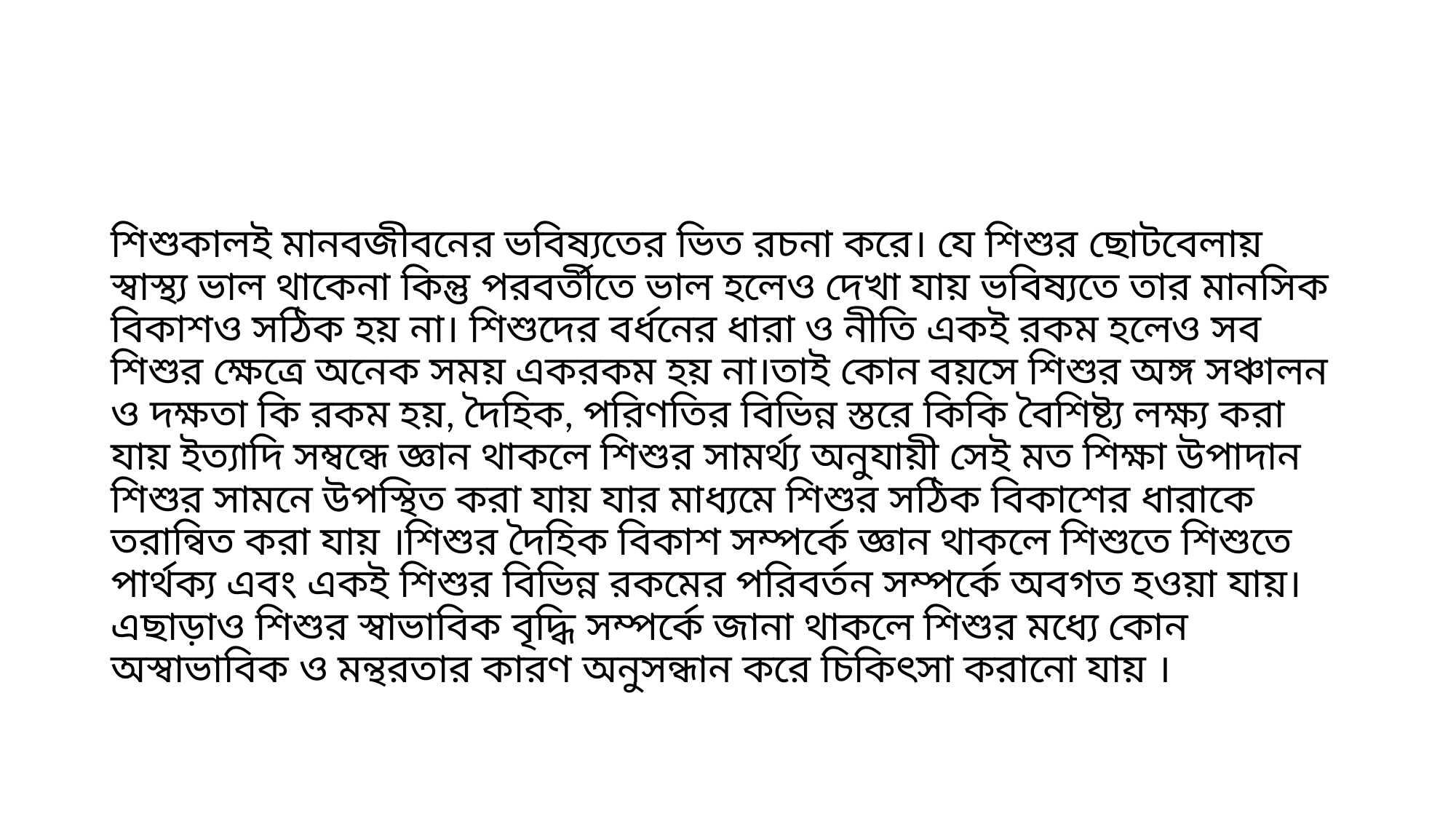

#
শিশুকালই মানবজীবনের ভবিষ্যতের ভিত রচনা করে। যে শিশুর ছোটবেলায় স্বাস্থ্য ভাল থাকেনা কিন্তু পরবর্তীতে ভাল হলেও দেখা যায় ভবিষ্যতে তার মানসিক বিকাশও সঠিক হয় না। শিশুদের বর্ধনের ধারা ও নীতি একই রকম হলেও সব শিশুর ক্ষেত্রে অনেক সময় একরকম হয় না।তাই কোন বয়সে শিশুর অঙ্গ সঞ্চালন ও দক্ষতা কি রকম হয়, দৈহিক, পরিণতির বিভিন্ন স্তরে কিকি বৈশিষ্ট্য লক্ষ্য করা যায় ইত্যাদি সম্বন্ধে জ্ঞান থাকলে শিশুর সামর্থ্য অনুযায়ী সেই মত শিক্ষা উপাদান শিশুর সামনে উপস্থিত করা যায় যার মাধ্যমে শিশুর সঠিক বিকাশের ধারাকে তরান্বিত করা যায় ।শিশুর দৈহিক বিকাশ সম্পর্কে জ্ঞান থাকলে শিশুতে শিশুতে পার্থক্য এবং একই শিশুর বিভিন্ন রকমের পরিবর্তন সম্পর্কে অবগত হওয়া যায়। এছাড়াও শিশুর স্বাভাবিক বৃদ্ধি সম্পর্কে জানা থাকলে শিশুর মধ্যে কোন অস্বাভাবিক ও মন্থরতার কারণ অনুসন্ধান করে চিকিৎসা করানো যায় ।